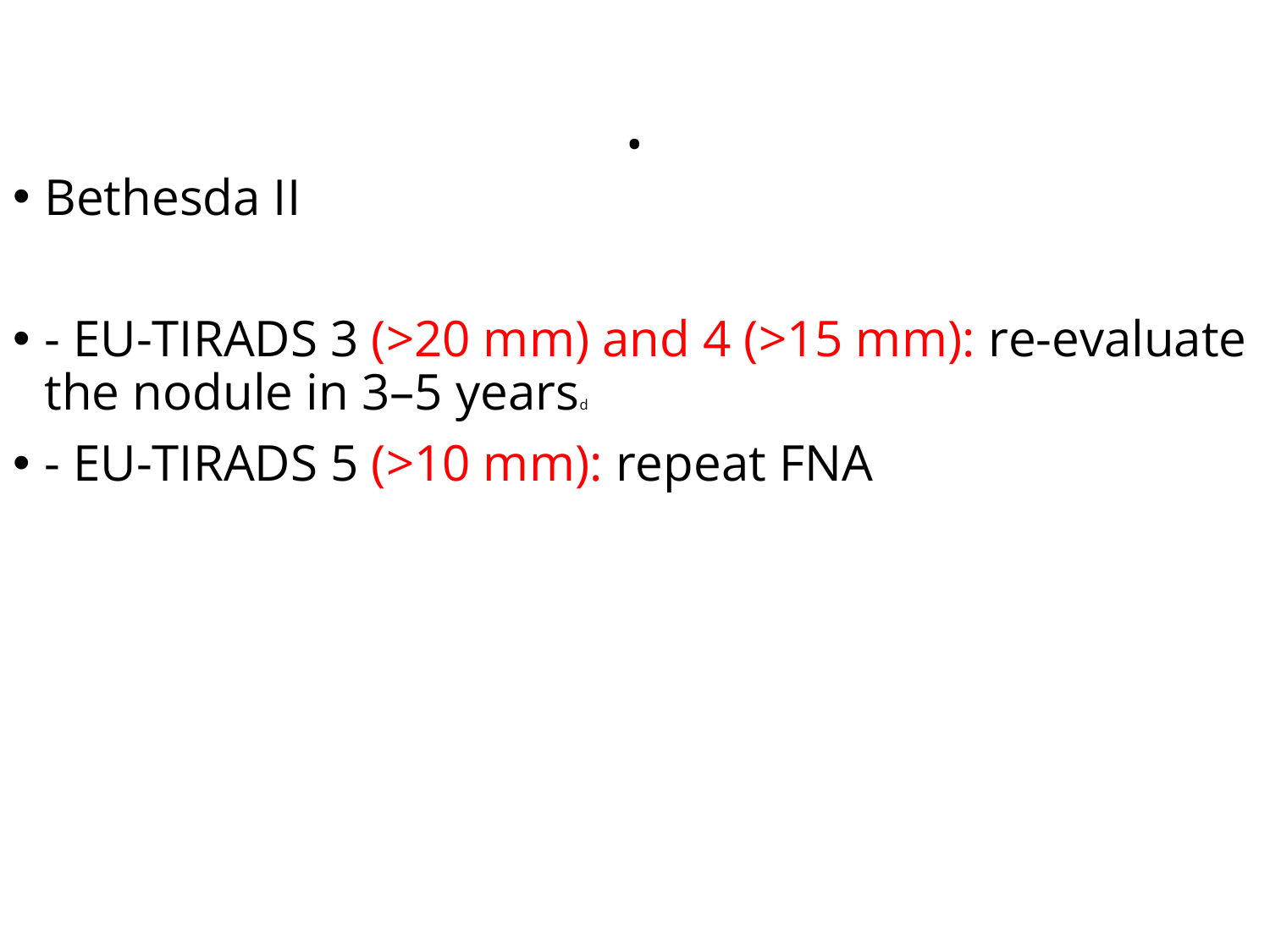

# .
Bethesda II

- EU-TIRADS 3 (>20 mm) and 4 (>15 mm): re-evaluate the nodule in 3–5 yearsd
- EU-TIRADS 5 (>10 mm): repeat FNA